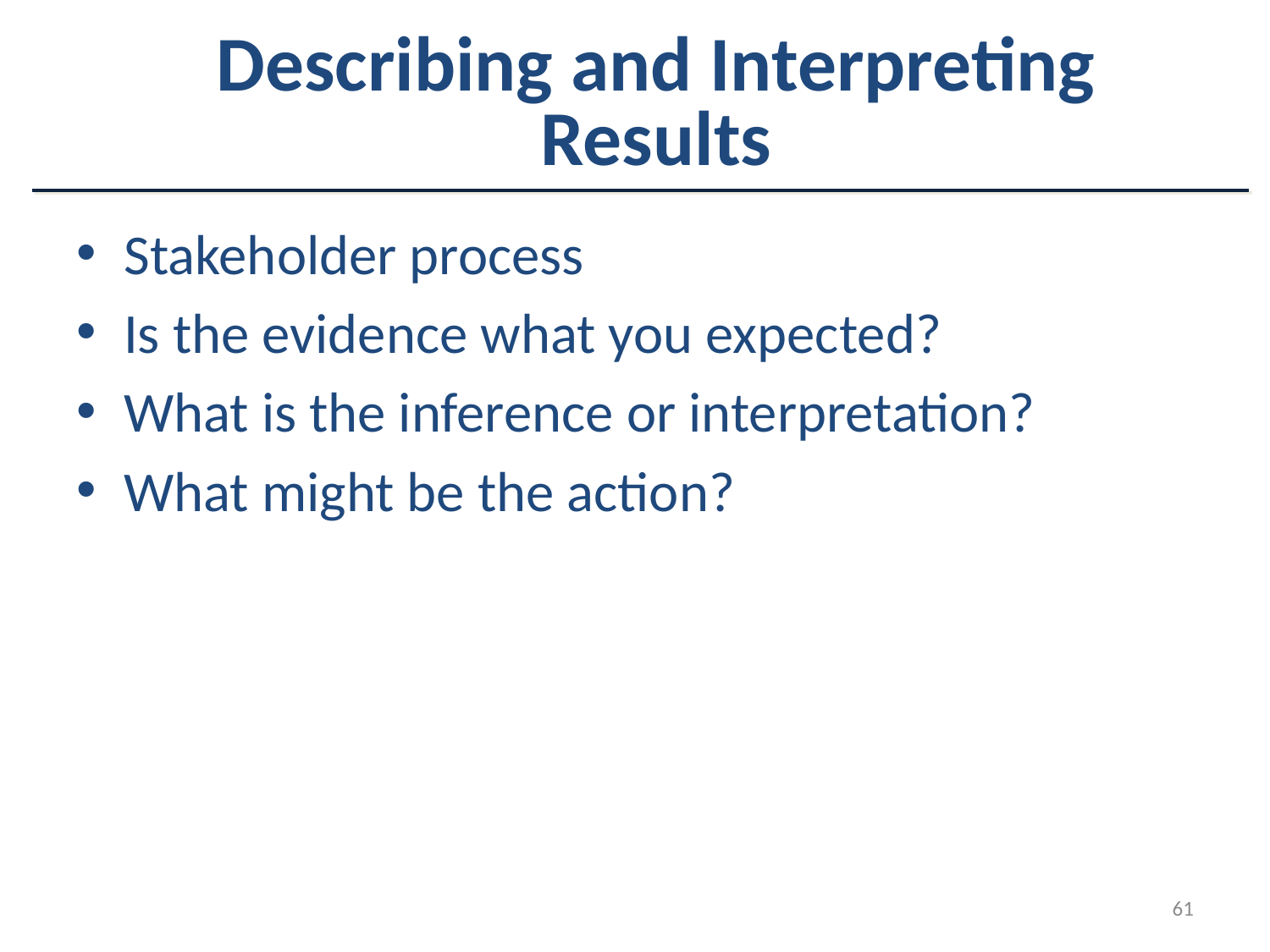

# Describing and Interpreting Results
Stakeholder process
Is the evidence what you expected?
What is the inference or interpretation?
What might be the action?

61